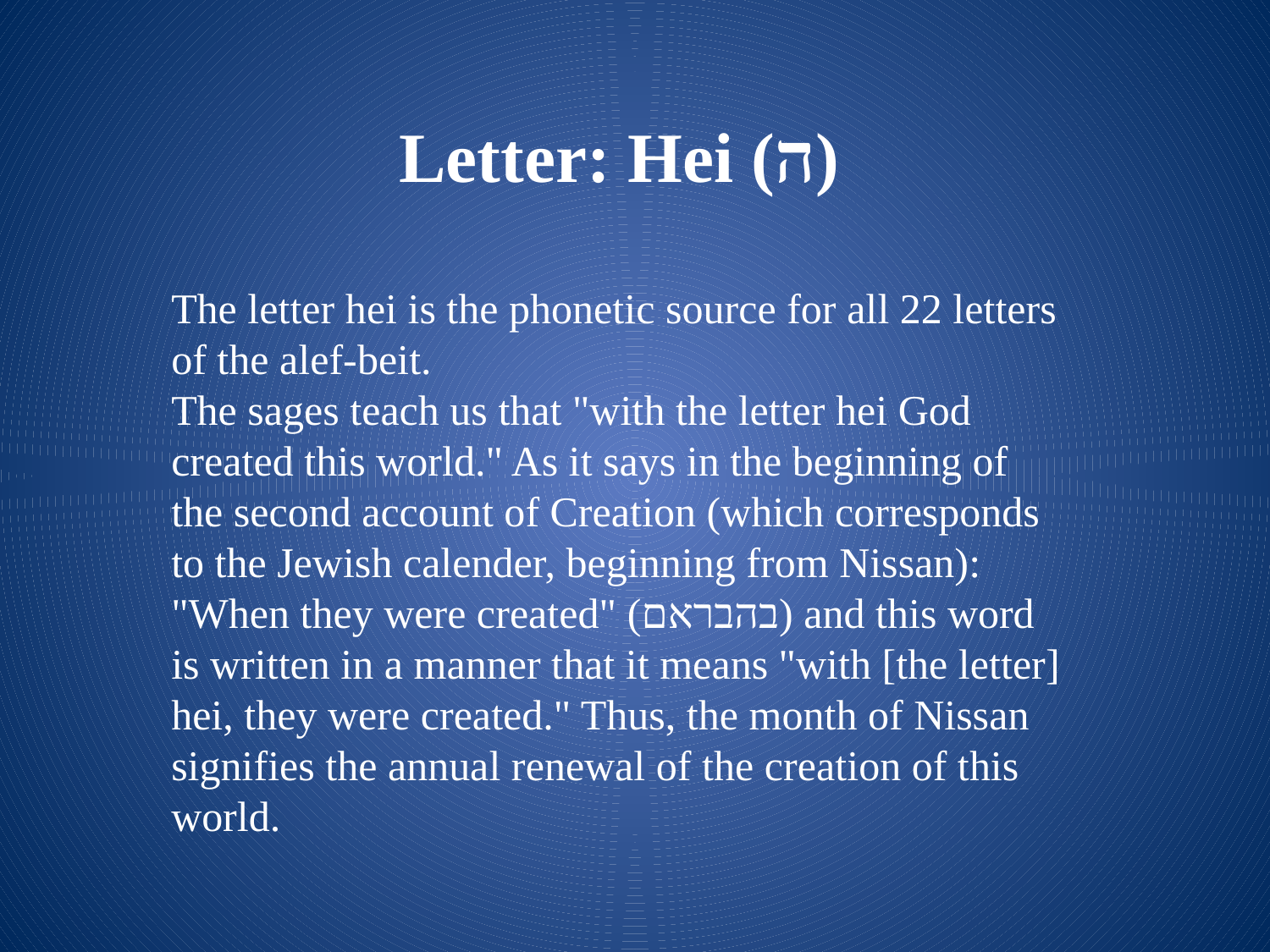

Letter: Hei (ה)

The letter hei is the phonetic source for all 22 letters of the alef-beit.
The sages teach us that "with the letter hei God created this world." As it says in the beginning of the second account of Creation (which corresponds to the Jewish calender, beginning from Nissan): "When they were created" (בהבראם) and this word is written in a manner that it means "with [the letter] hei, they were created." Thus, the month of Nissan signifies the annual renewal of the creation of this world.